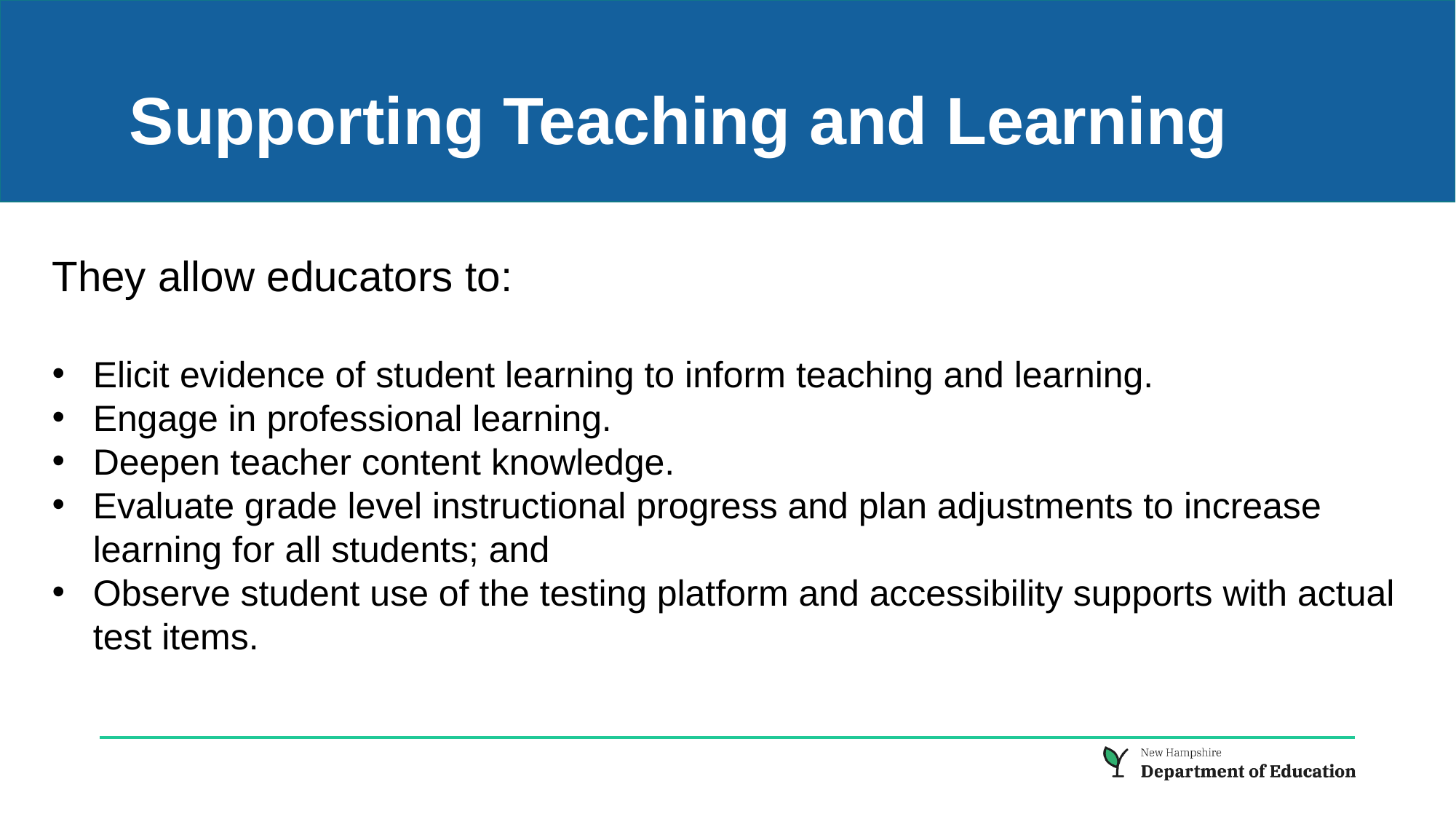

# Supporting Teaching and Learning
They allow educators to:

Elicit evidence of student learning to inform teaching and learning.
Engage in professional learning.
Deepen teacher content knowledge.
Evaluate grade level instructional progress and plan adjustments to increase learning for all students; and
Observe student use of the testing platform and accessibility supports with actual test items.